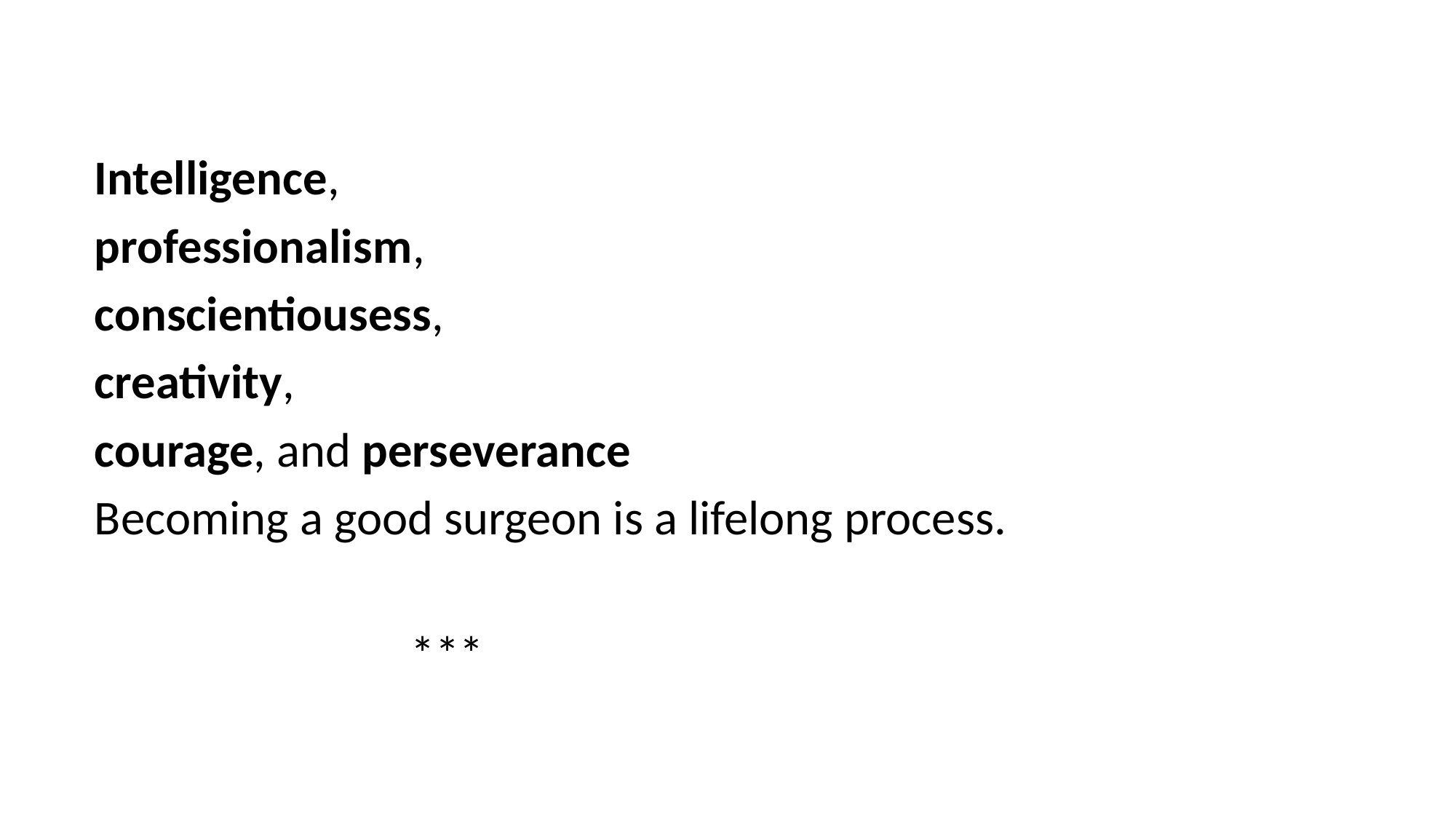

Intelligence,
 professionalism,
 conscientiousess,
 creativity,
 courage, and perseverance
 Becoming a good surgeon is a lifelong process.

                              ***